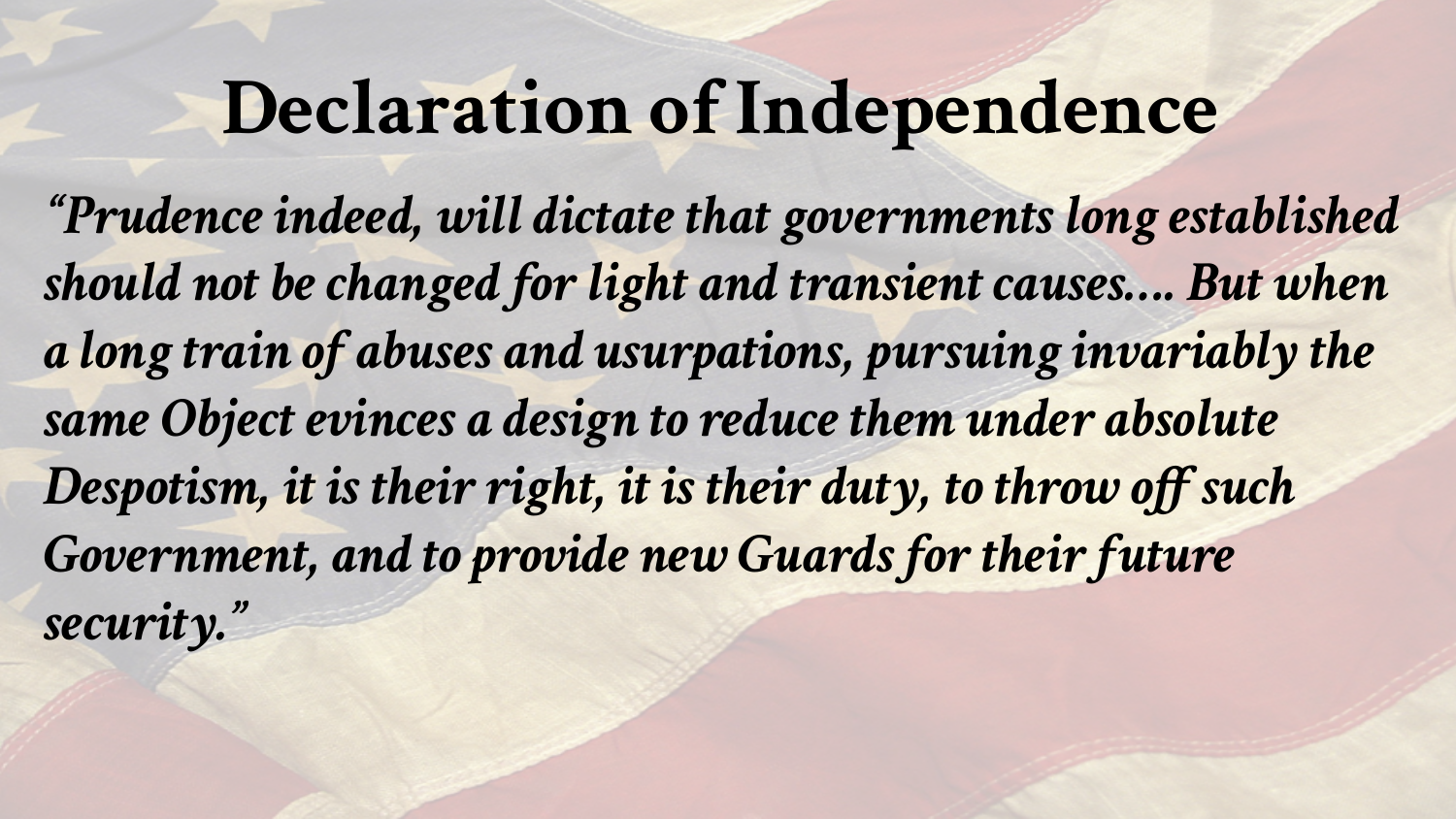

# Declaration of Independence
“Prudence indeed, will dictate that governments long established should not be changed for light and transient causes…. But when a long train of abuses and usurpations, pursuing invariably the same Object evinces a design to reduce them under absolute Despotism, it is their right, it is their duty, to throw off such Government, and to provide new Guards for their future security.”